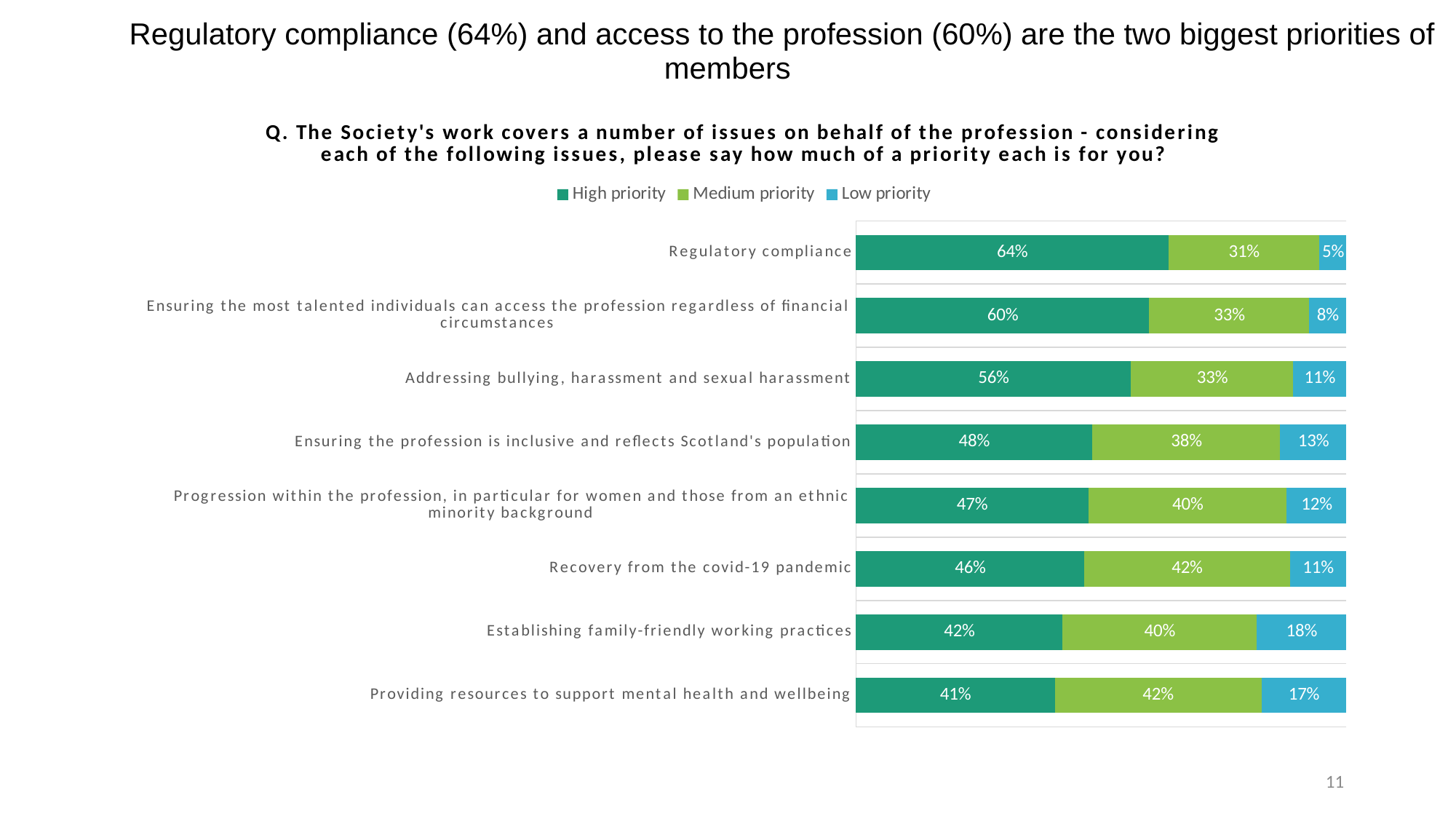

# Regulatory compliance (64%) and access to the profession (60%) are the two biggest priorities of members

### Chart: Q. The Society's work covers a number of issues on behalf of the profession - considering each of the following issues, please say how much of a priority each is for you?

| Category | High priority | Medium priority | Low priority |
|---|---|---|---|
|  Providing resources to support mental health and wellbeing | 0.40587449933244324 | 0.4218958611481976 | 0.17356475300400534 |
|  Establishing family-friendly working practices | 0.4205607476635514 | 0.3951935914552737 | 0.1829105473965287 |
|  Recovery from the covid-19 pandemic | 0.46328437917222964 | 0.4165554072096128 | 0.11481975967957277 |
|  Progression within the profession, in particular for women and those from an ethnic minority background | 0.472630173564753 | 0.4032042723631509 | 0.12149532710280374 |
|  Ensuring the profession is inclusive and reflects Scotland's population | 0.4819759679572764 | 0.38317757009345793 | 0.1348464619492657 |
|  Addressing bullying, harassment and sexual harassment | 0.5594125500667557 | 0.32977303070761016 | 0.1081441922563418 |
|  Ensuring the most talented individuals can access the profession regardless of financial circumstances | 0.5981308411214953 | 0.3257676902536716 | 0.07610146862483311 |
|  Regulatory compliance | 0.636849132176235 | 0.308411214953271 | 0.05473965287049399 |
11